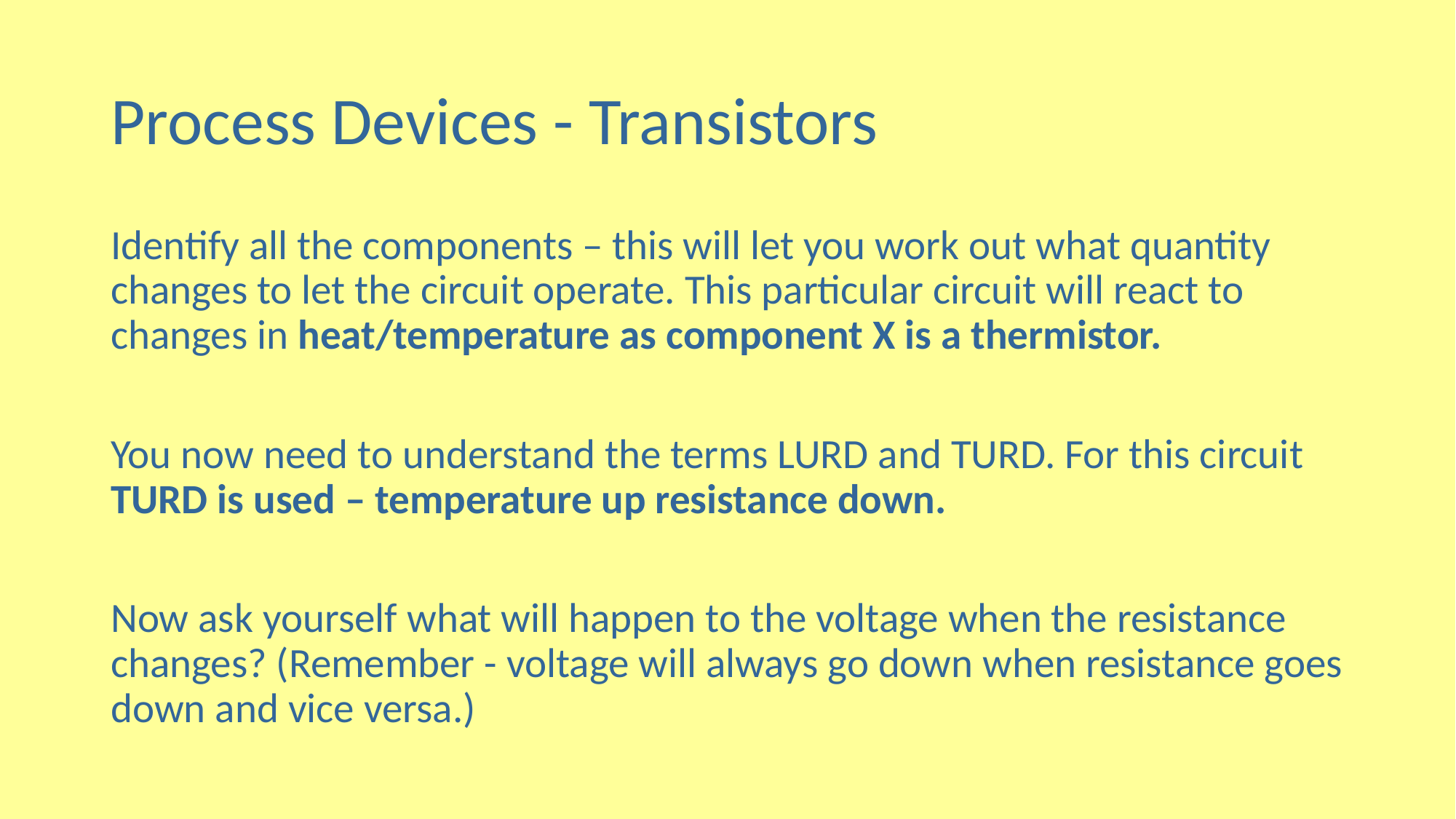

# Process Devices - Transistors
Identify all the components – this will let you work out what quantity changes to let the circuit operate. This particular circuit will react to changes in heat/temperature as component X is a thermistor.

You now need to understand the terms LURD and TURD. For this circuit TURD is used – temperature up resistance down.

Now ask yourself what will happen to the voltage when the resistance changes? (Remember - voltage will always go down when resistance goes down and vice versa.)